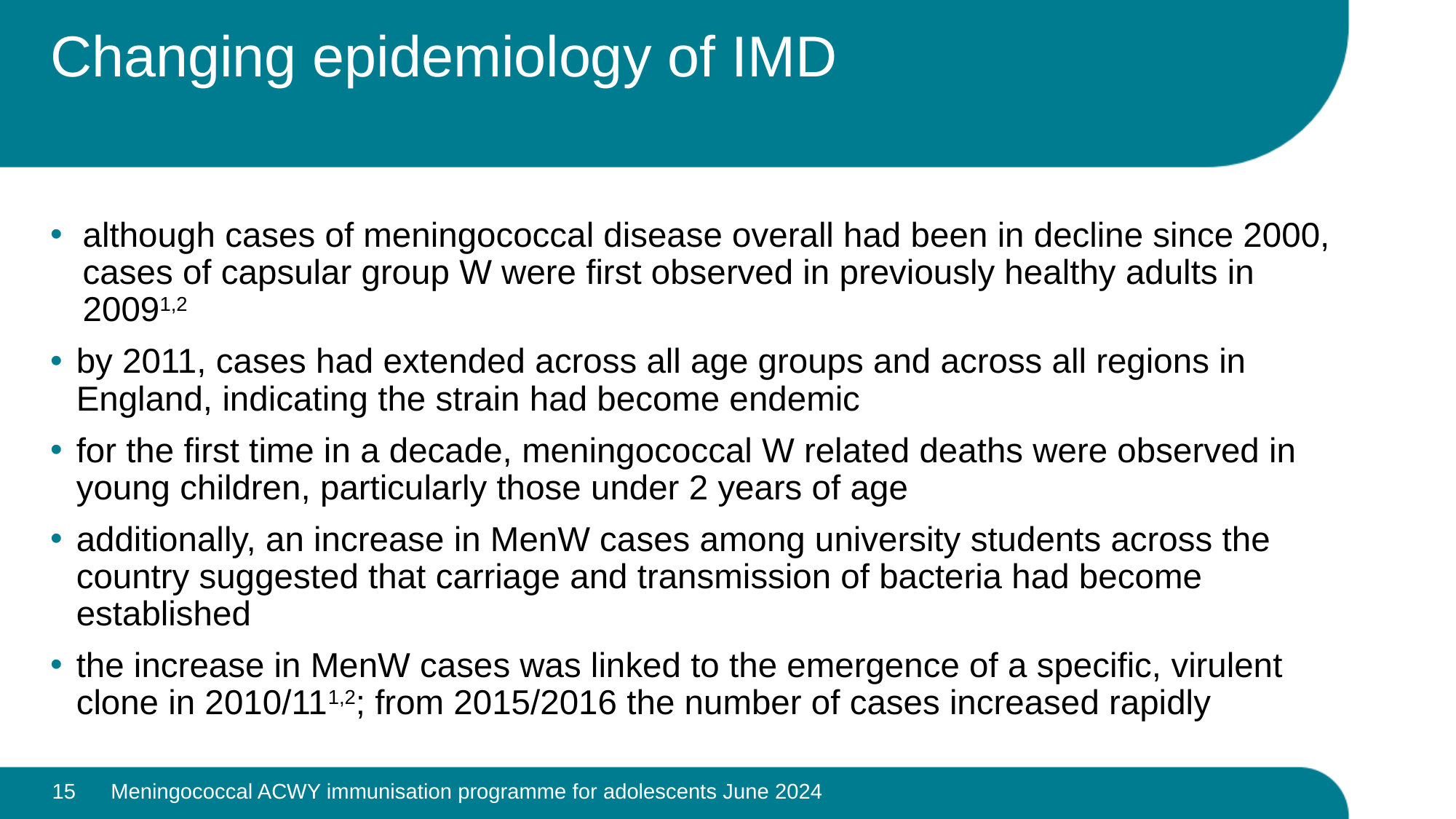

# Changing epidemiology of IMD
although cases of meningococcal disease overall had been in decline since 2000, cases of capsular group W were first observed in previously healthy adults in 20091,2
by 2011, cases had extended across all age groups and across all regions in England, indicating the strain had become endemic
for the first time in a decade, meningococcal W related deaths were observed in young children, particularly those under 2 years of age
additionally, an increase in MenW cases among university students across the country suggested that carriage and transmission of bacteria had become established
the increase in MenW cases was linked to the emergence of a specific, virulent clone in 2010/111,2; from 2015/2016 the number of cases increased rapidly

15
Meningococcal ACWY immunisation programme for adolescents June 2024